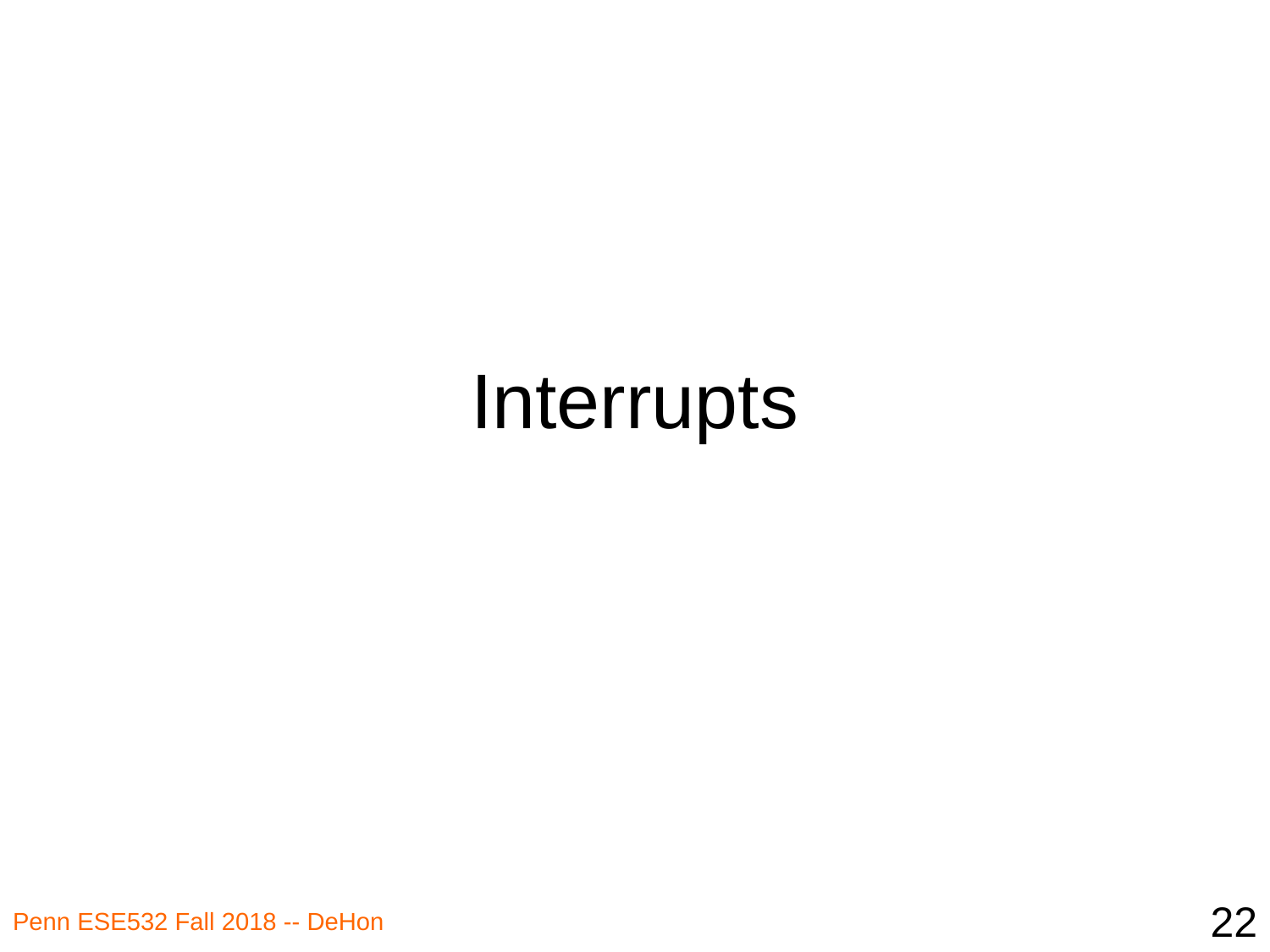

# Interrupts

22
Penn ESE532 Fall 2018 -- DeHon